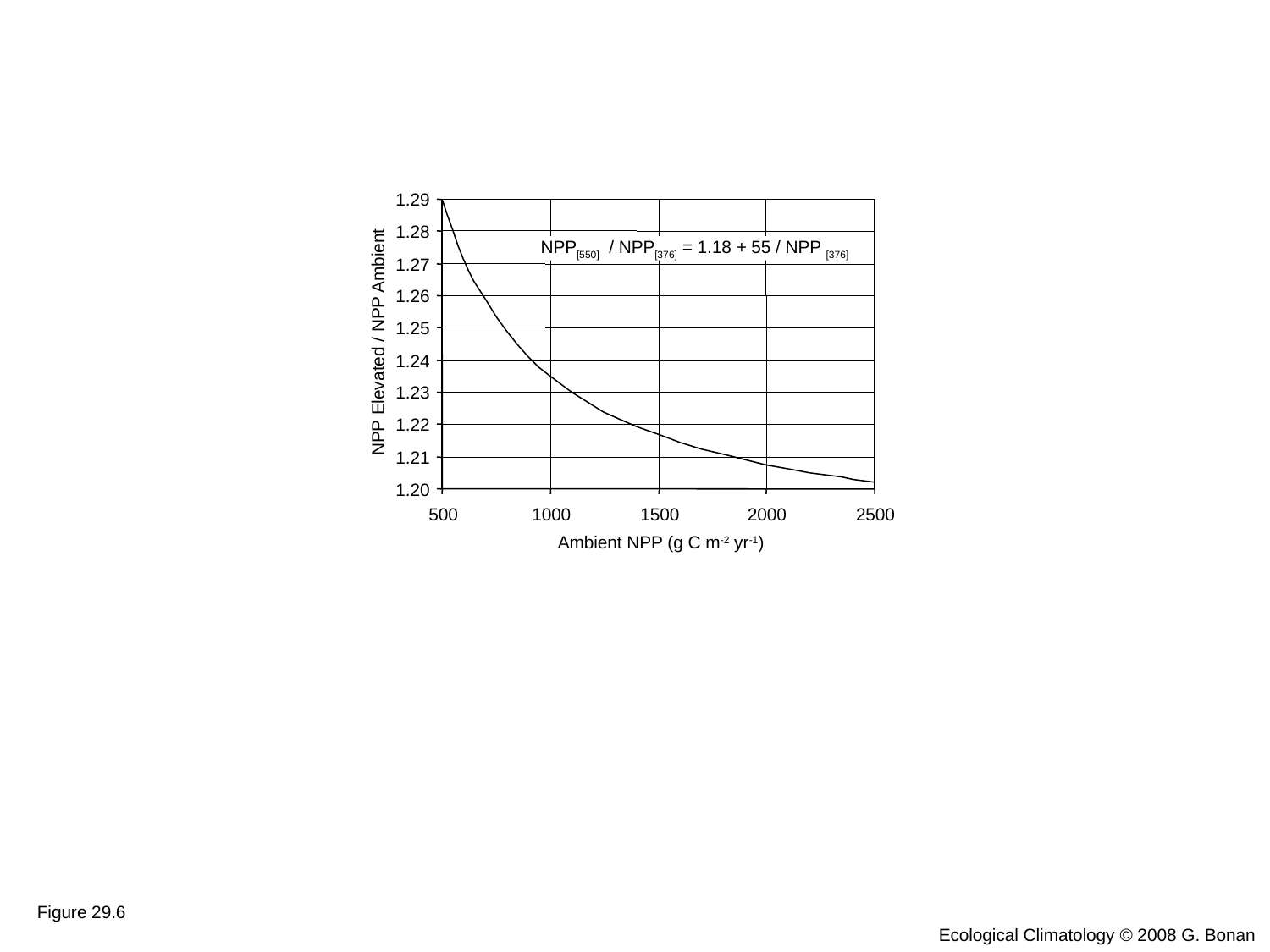

1.29

1.28

NPP[550]  / NPP[376] = 1.18 + 55 / NPP [376]
1.27

1.26

1.25

NPP Elevated / NPP Ambient
1.24

1.23

1.22

1.21

1.20

500
1000
1500
2000
2500
Ambient NPP (g C m-2 yr-1)
Figure 29.6
Ecological Climatology © 2008 G. Bonan